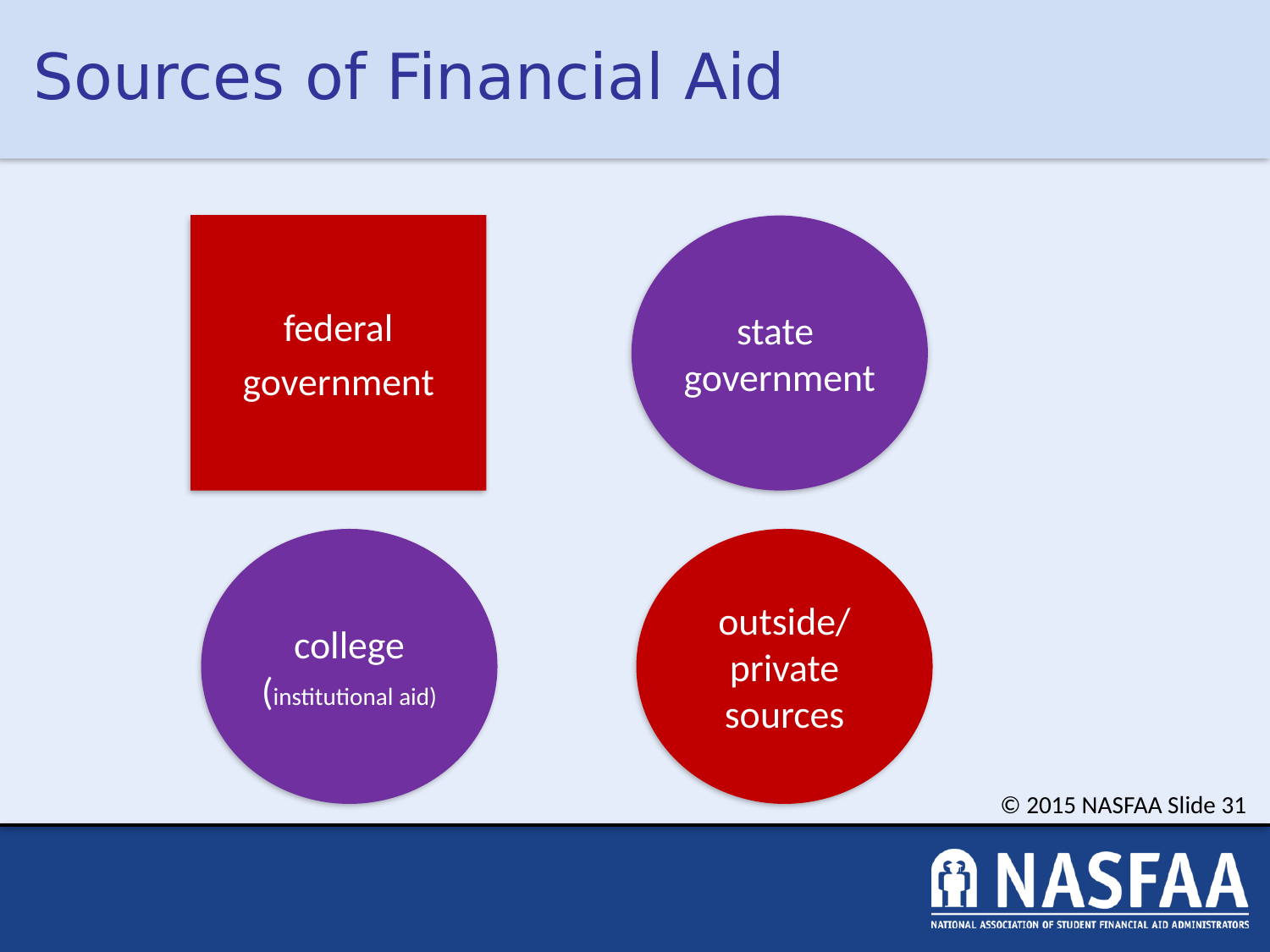

# Sources of Financial Aid
federal
government
state
government
college
(institutional aid)
outside/
private
sources